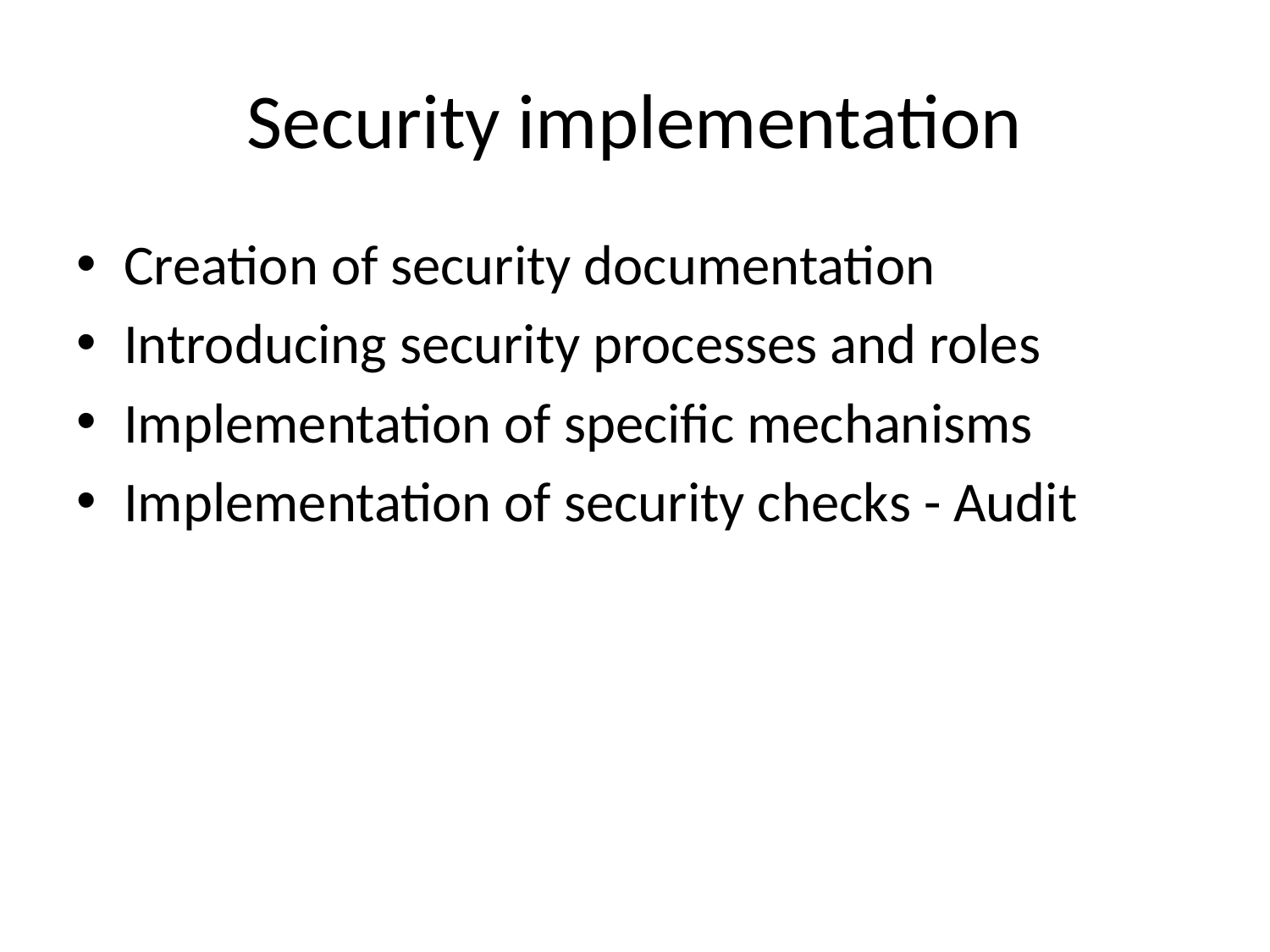

# Security implementation
Creation of security documentation
Introducing security processes and roles
Implementation of specific mechanisms
Implementation of security checks - Audit